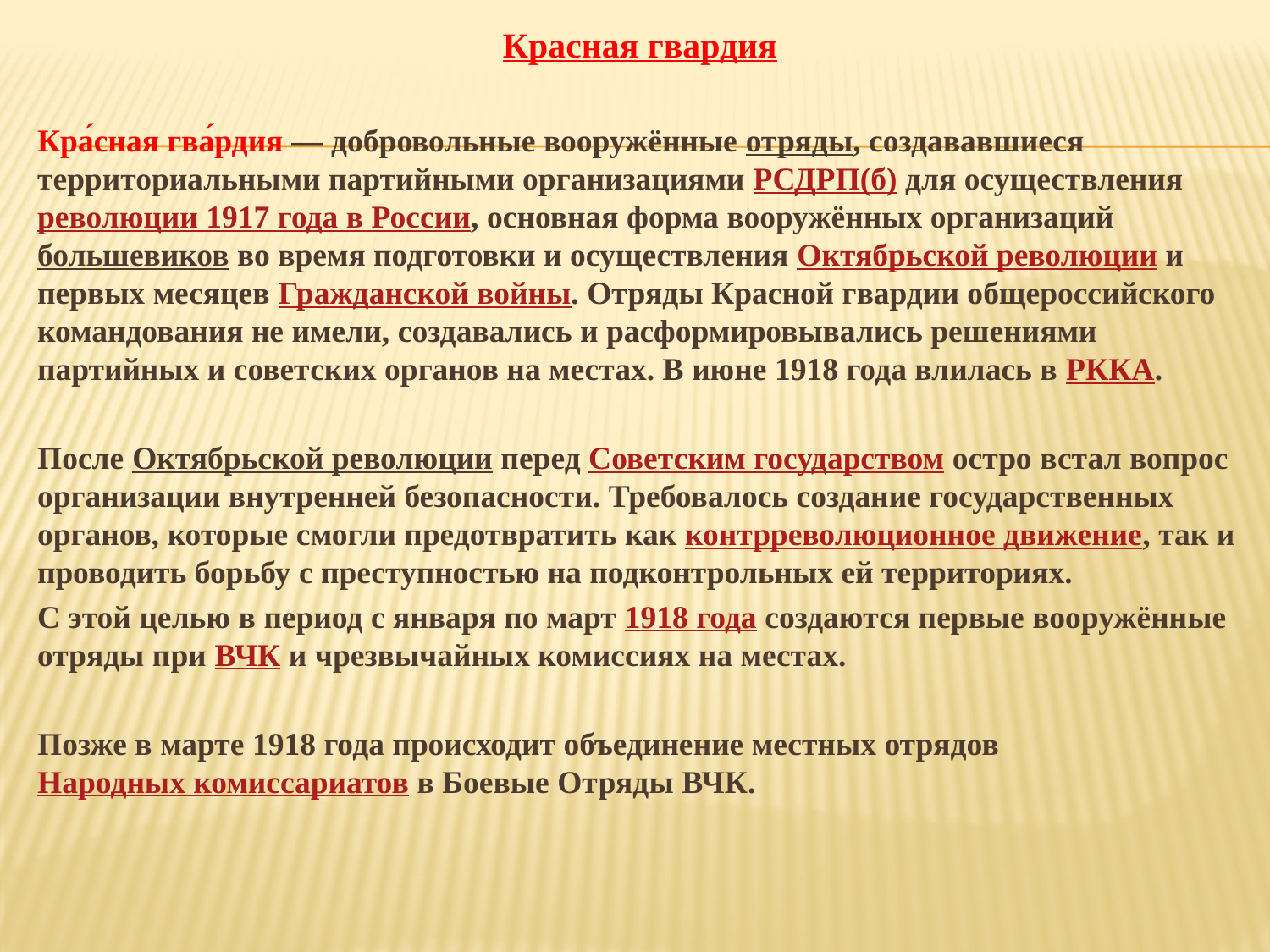

Красная гвардия

Кра́сная гва́рдия — добровольные вооружённые отряды, создававшиеся территориальными партийными организациями РСДРП(б) для осуществления революции 1917 года в России, основная форма вооружённых организаций большевиков во время подготовки и осуществления Октябрьской революции и первых месяцев Гражданской войны. Отряды Красной гвардии общероссийского командования не имели, создавались и расформировывались решениями партийных и советских органов на местах. В июне 1918 года влилась в РККА.

После Октябрьской революции перед Советским государством остро встал вопрос организации внутренней безопасности. Требовалось создание государственных органов, которые смогли предотвратить как контрреволюционное движение, так и проводить борьбу с преступностью на подконтрольных ей территориях.
С этой целью в период с января по март 1918 года создаются первые вооружённые отряды при ВЧК и чрезвычайных комиссиях на местах.

Позже в марте 1918 года происходит объединение местных отрядов Народных комиссариатов в Боевые Отряды ВЧК.